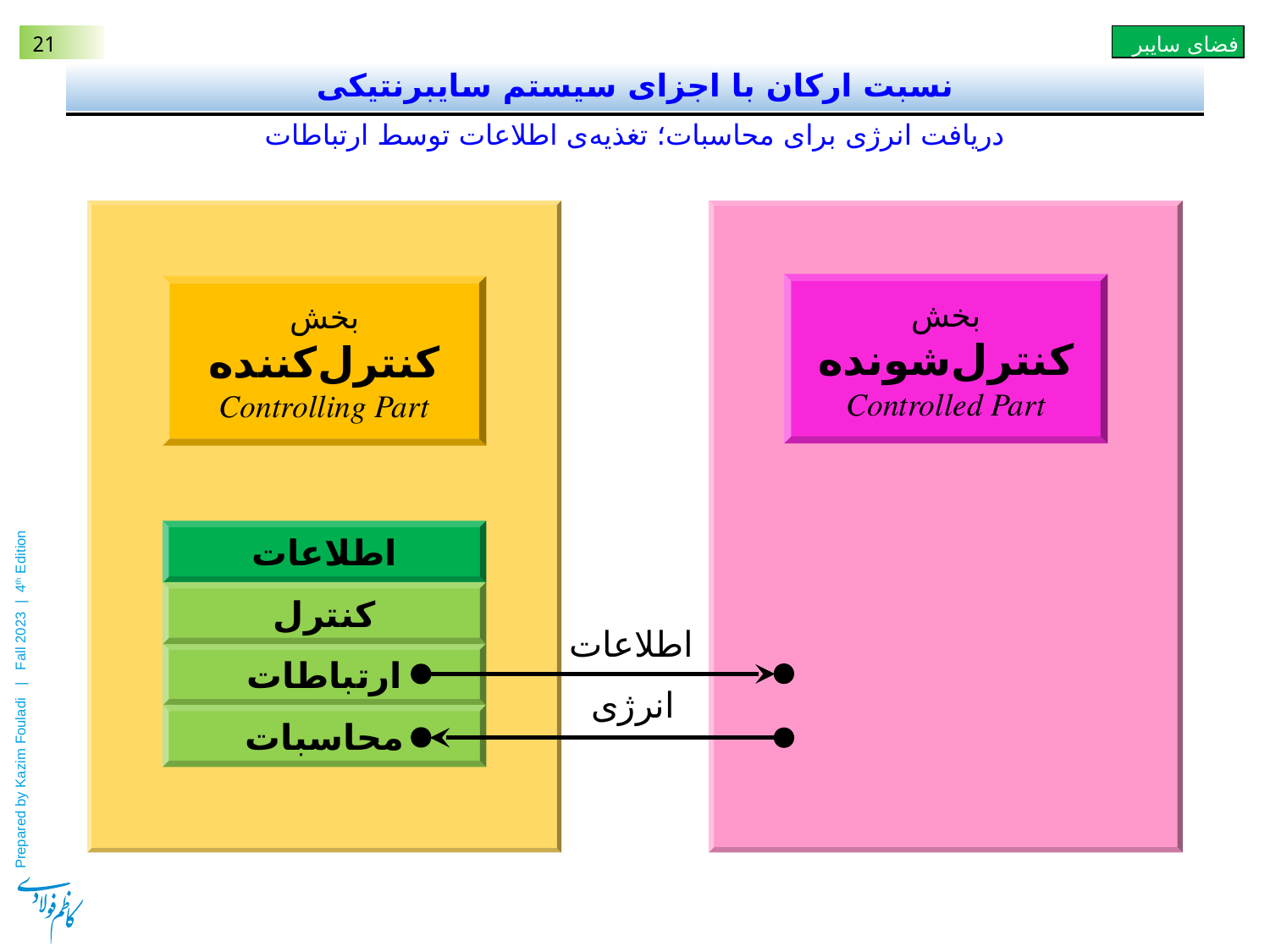

# نسبت ارکان با اجزای سیستم سایبرنتیکی
دریافت انرژی برای محاسبات؛ تغذیه‌ی اطلاعات توسط ارتباطات

بخش
کنترل‌شونده
Controlled Part
بخش
کنترل‌کننده
Controlling Part
اطلاعات
کنترل
اطلاعات
ارتباطات

انرژی
محاسبات